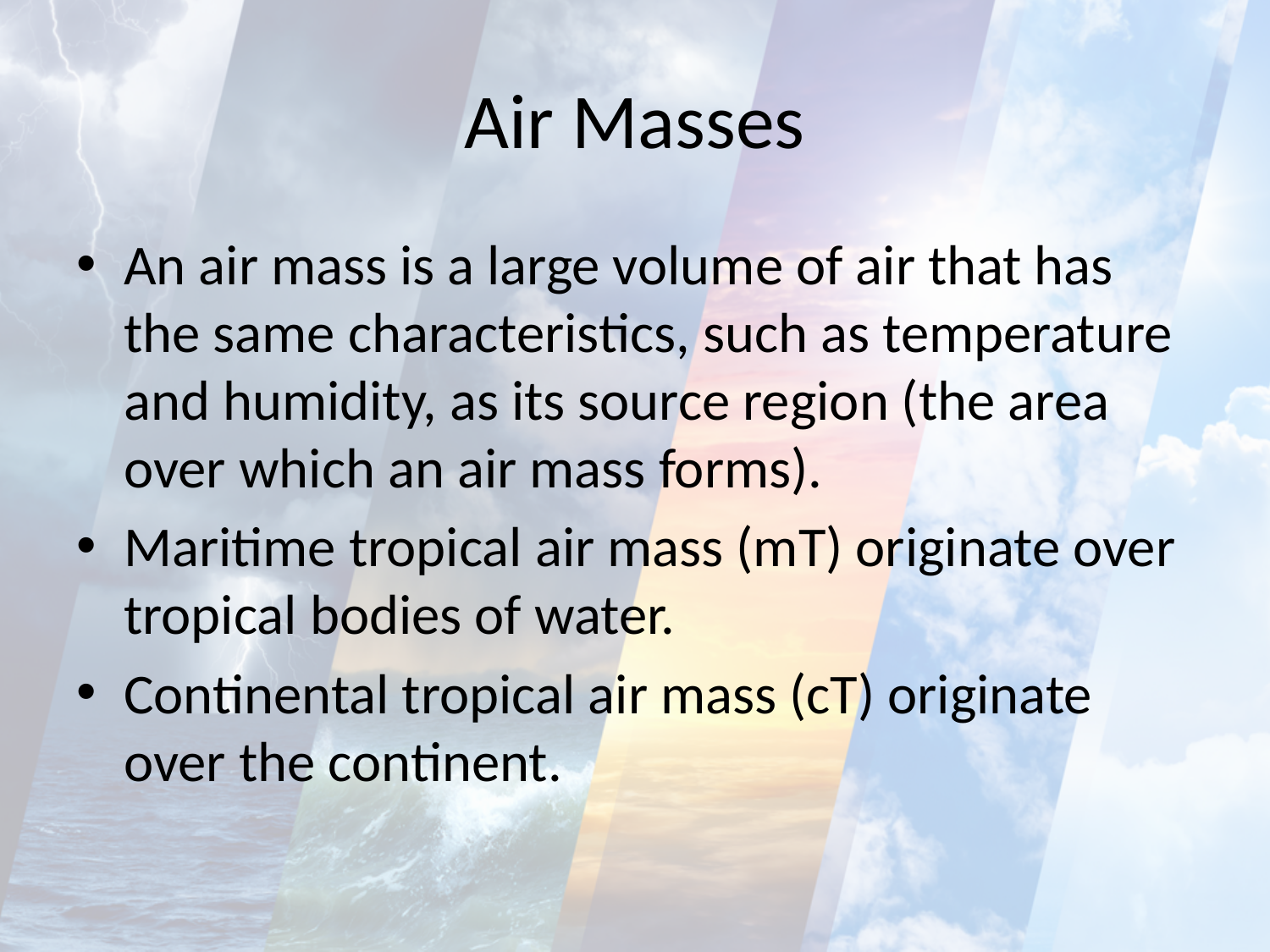

# Air Masses
An air mass is a large volume of air that has the same characteristics, such as temperature and humidity, as its source region (the area over which an air mass forms).
Maritime tropical air mass (mT) originate over tropical bodies of water.
Continental tropical air mass (cT) originate over the continent.